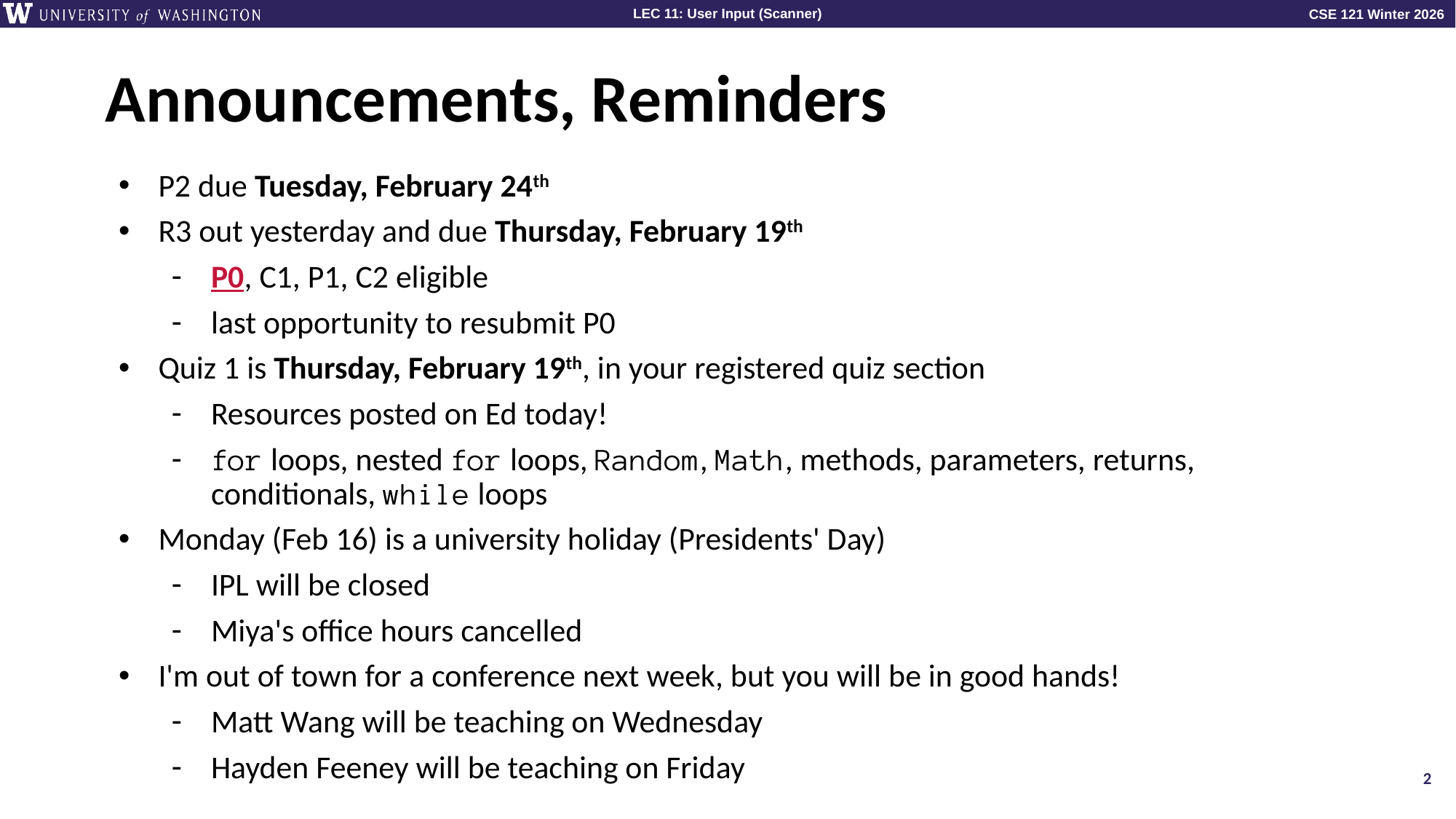

# Announcements, Reminders
P2 due Tuesday, February 24th
R3 out yesterday and due Thursday, February 19th
P0, C1, P1, C2 eligible
last opportunity to resubmit P0
Quiz 1 is Thursday, February 19th, in your registered quiz section
Resources posted on Ed today!
for loops, nested for loops, Random, Math, methods, parameters, returns, conditionals, while loops
Monday (Feb 16) is a university holiday (Presidents' Day)
IPL will be closed
Miya's office hours cancelled
I'm out of town for a conference next week, but you will be in good hands!
Matt Wang will be teaching on Wednesday
Hayden Feeney will be teaching on Friday
2